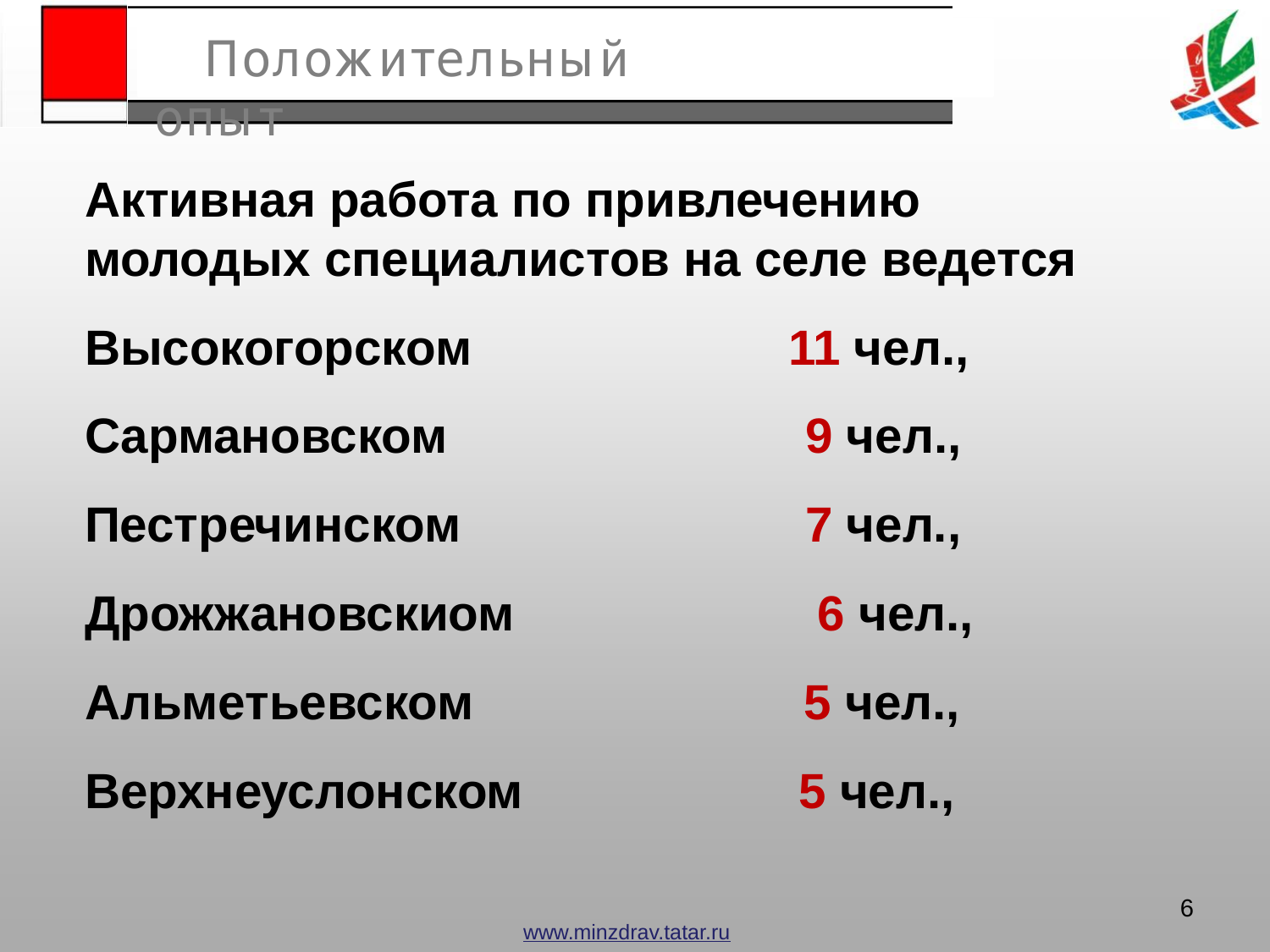

Положительный опыт
Активная работа по привлечению молодых специалистов на селе ведется
Высокогорском                       11 чел.,
Сармановском                          9 чел.,
Пестречинском                         7 чел.,
Дрожжановскиом                      6 чел.,
Альметьевском                        5 чел.,
Верхнеуслонском                    5 чел.,
6